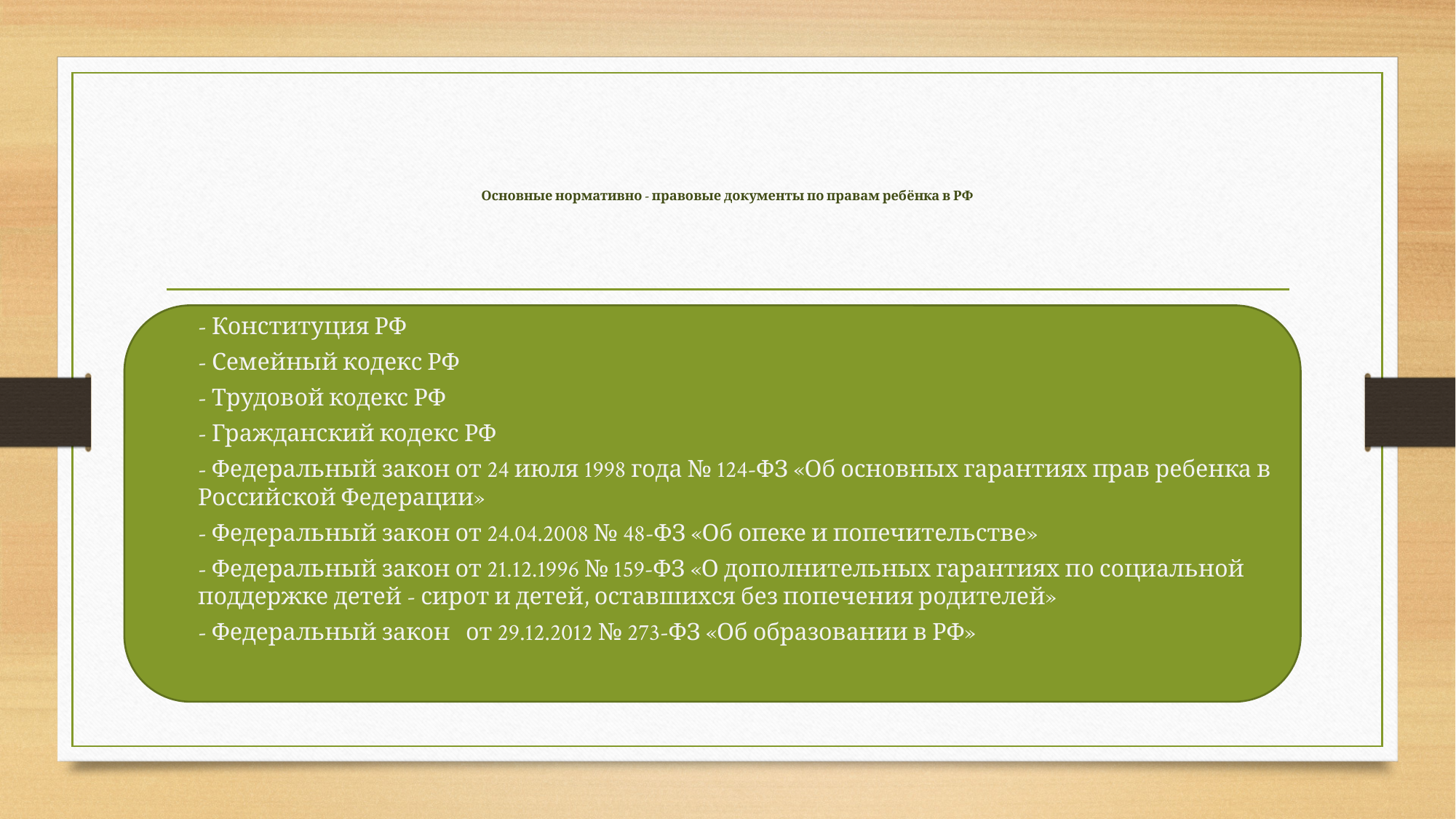

# Основные нормативно - правовые документы по правам ребёнка в РФ

- Конституция РФ
- Семейный кодекс РФ
- Трудовой кодекс РФ
- Гражданский кодекс РФ
- Федеральный закон от 24 июля 1998 года № 124-ФЗ «Об основных гарантиях прав ребенка в Российской Федерации»
- Федеральный закон от 24.04.2008 № 48-ФЗ «Об опеке и попечительстве»
- Федеральный закон от 21.12.1996 № 159-ФЗ «О дополнительных гарантиях по социальной поддержке детей - сирот и детей, оставшихся без попечения родителей»
- Федеральный закон   от 29.12.2012 № 273-ФЗ «Об образовании в РФ»